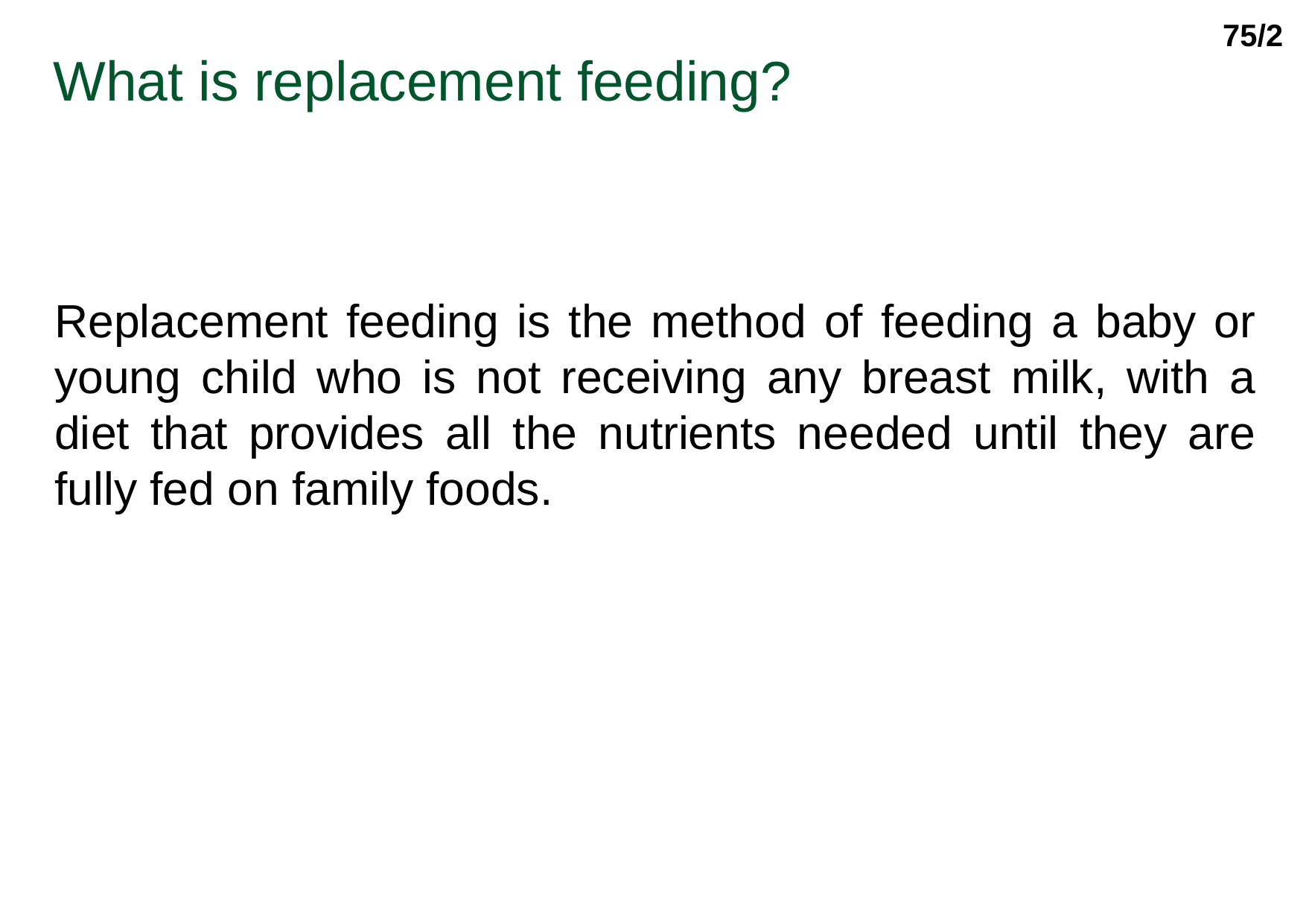

75/2
What is replacement feeding?
Replacement feeding is the method of feeding a baby or young child who is not receiving any breast milk, with a diet that provides all the nutrients needed until they are fully fed on family foods.